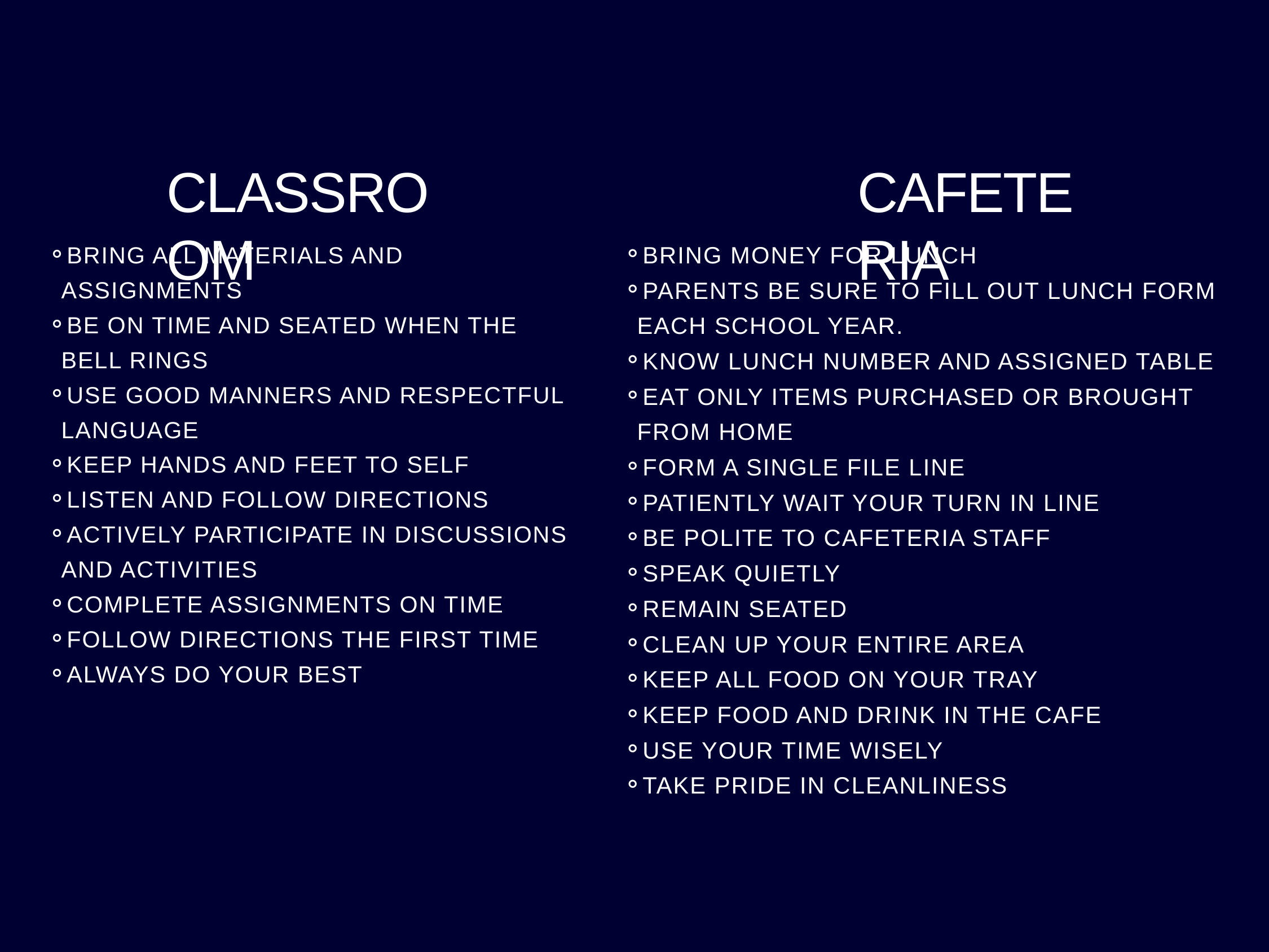

CLASSROOM
CAFETERIA
BRING MONEY FOR LUNCH
PARENTS BE SURE TO FILL OUT LUNCH FORM EACH SCHOOL YEAR.
KNOW LUNCH NUMBER AND ASSIGNED TABLE
EAT ONLY ITEMS PURCHASED OR BROUGHT FROM HOME
FORM A SINGLE FILE LINE
PATIENTLY WAIT YOUR TURN IN LINE
BE POLITE TO CAFETERIA STAFF
SPEAK QUIETLY
REMAIN SEATED
CLEAN UP YOUR ENTIRE AREA
KEEP ALL FOOD ON YOUR TRAY
KEEP FOOD AND DRINK IN THE CAFE
USE YOUR TIME WISELY
TAKE PRIDE IN CLEANLINESS

BRING ALL MATERIALS AND ASSIGNMENTS
BE ON TIME AND SEATED WHEN THE BELL RINGS
USE GOOD MANNERS AND RESPECTFUL LANGUAGE
KEEP HANDS AND FEET TO SELF
LISTEN AND FOLLOW DIRECTIONS
ACTIVELY PARTICIPATE IN DISCUSSIONS AND ACTIVITIES
COMPLETE ASSIGNMENTS ON TIME
FOLLOW DIRECTIONS THE FIRST TIME
ALWAYS DO YOUR BEST